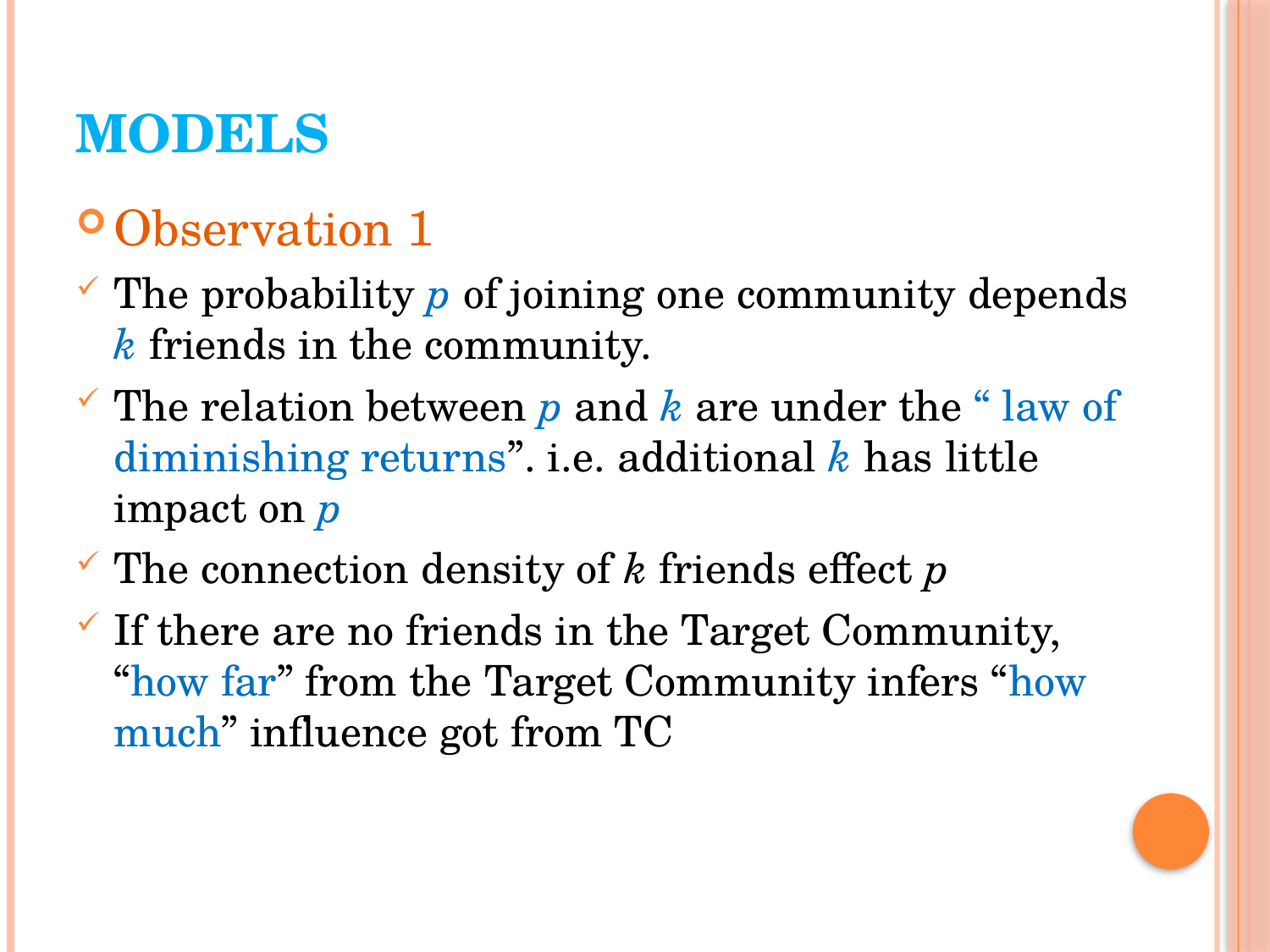

# Models
Observation 1
The probability p of joining one community depends k friends in the community.
The relation between p and k are under the “ law of diminishing returns”. i.e. additional k has little impact on p
The connection density of k friends effect p
If there are no friends in the Target Community, “how far” from the Target Community infers “how much” influence got from TC